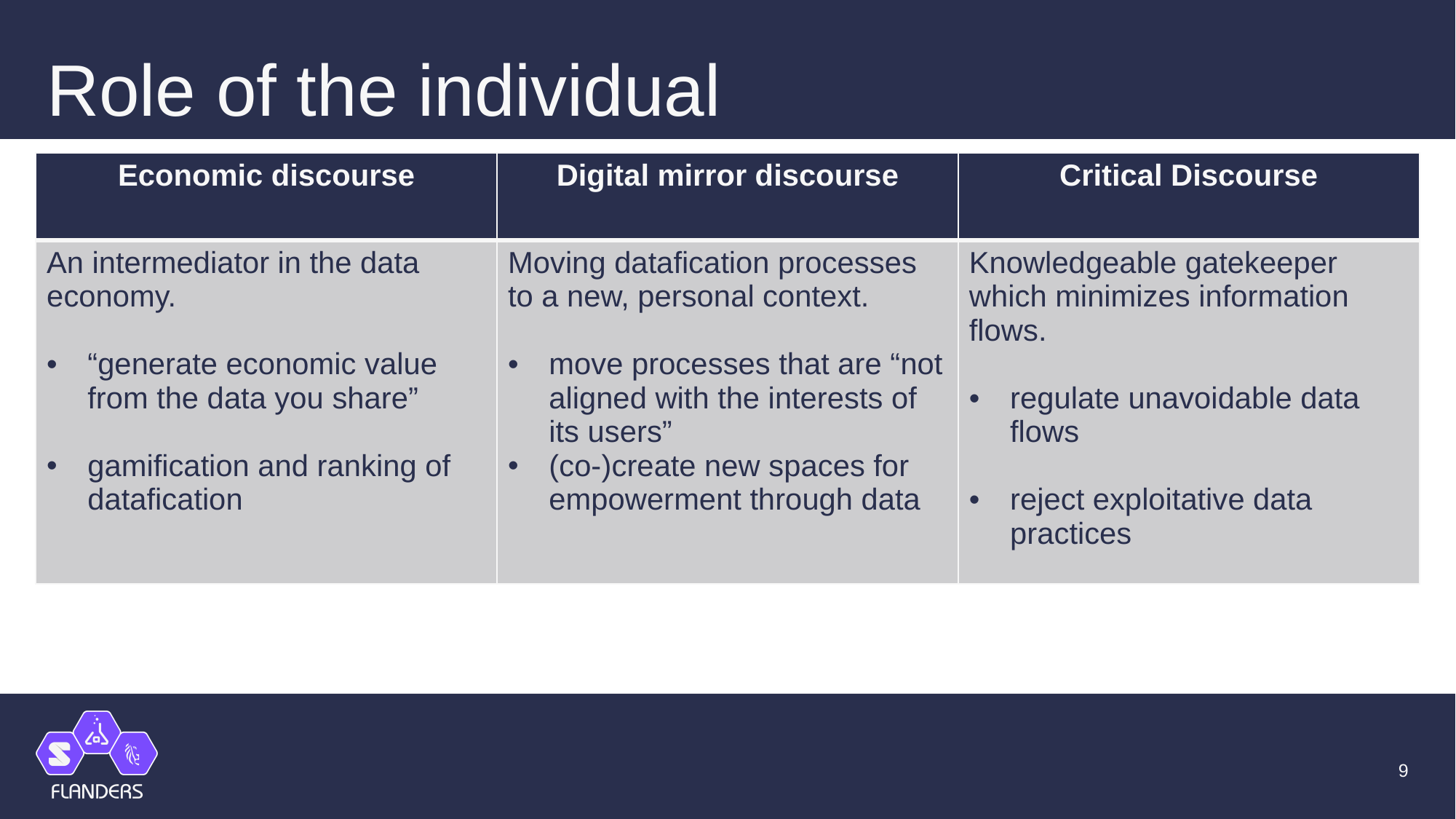

# Role of the individual
| Economic discourse | Digital mirror discourse | Critical Discourse |
| --- | --- | --- |
| An intermediator in the data economy. “generate economic value from the data you share” gamification and ranking of datafication | Moving datafication processes to a new, personal context. move processes that are “not aligned with the interests of its users” (co-)create new spaces for empowerment through data | Knowledgeable gatekeeper which minimizes information flows. regulate unavoidable data flows reject exploitative data practices |
9